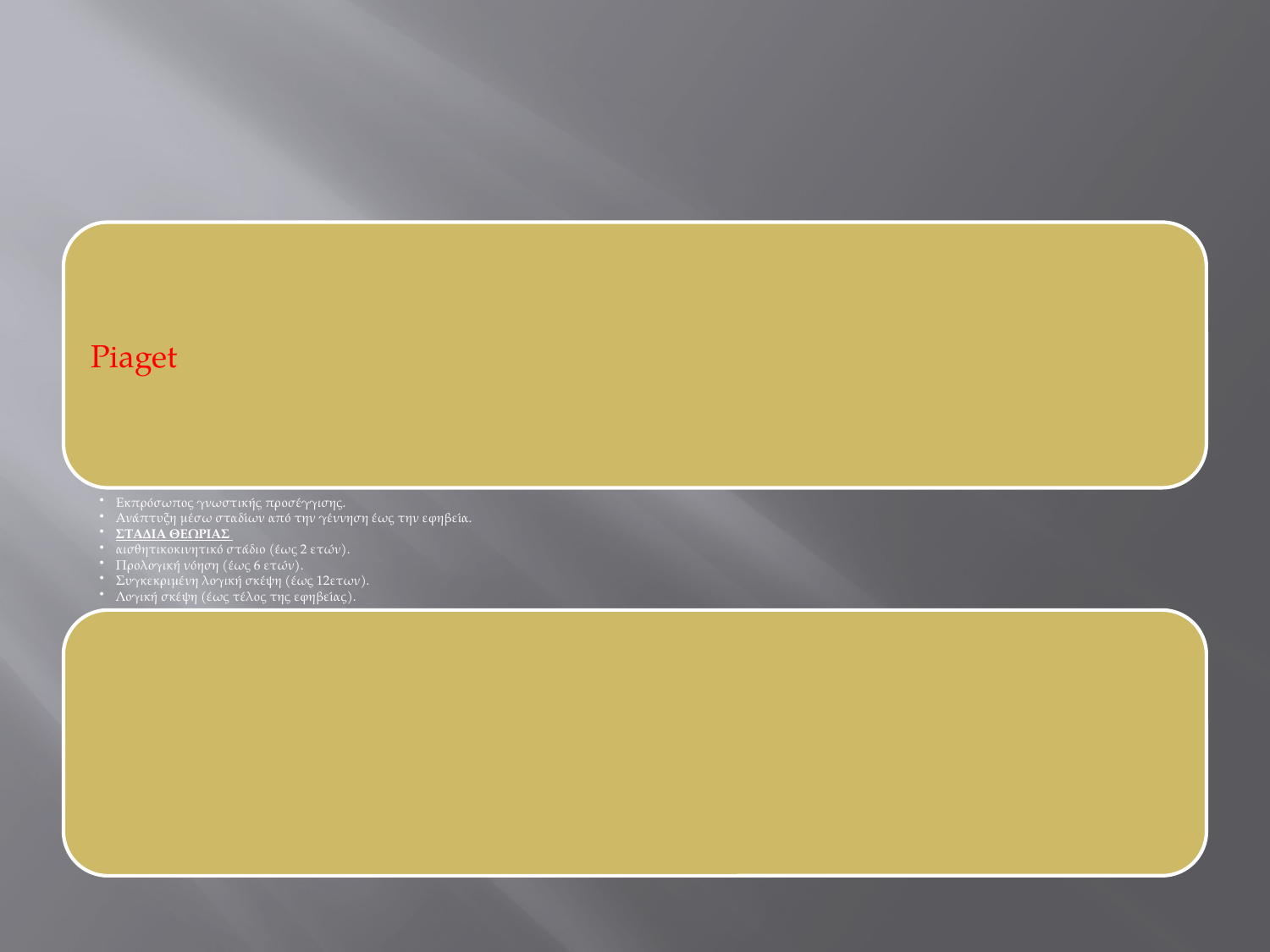

#
Piaget
Εκπρόσωπος γνωστικής προσέγγισης.
Ανάπτυξη μέσω σταδίων από την γέννηση έως την εφηβεία.
ΣΤΑΔΙΑ ΘΕΩΡΙΑΣ
αισθητικοκινητικό στάδιο (έως 2 ετών).
Προλογική νόηση (έως 6 ετών).
Συγκεκριμένη λογική σκέψη (έως 12ετων).
Λογική σκέψη (έως τέλος της εφηβείας).